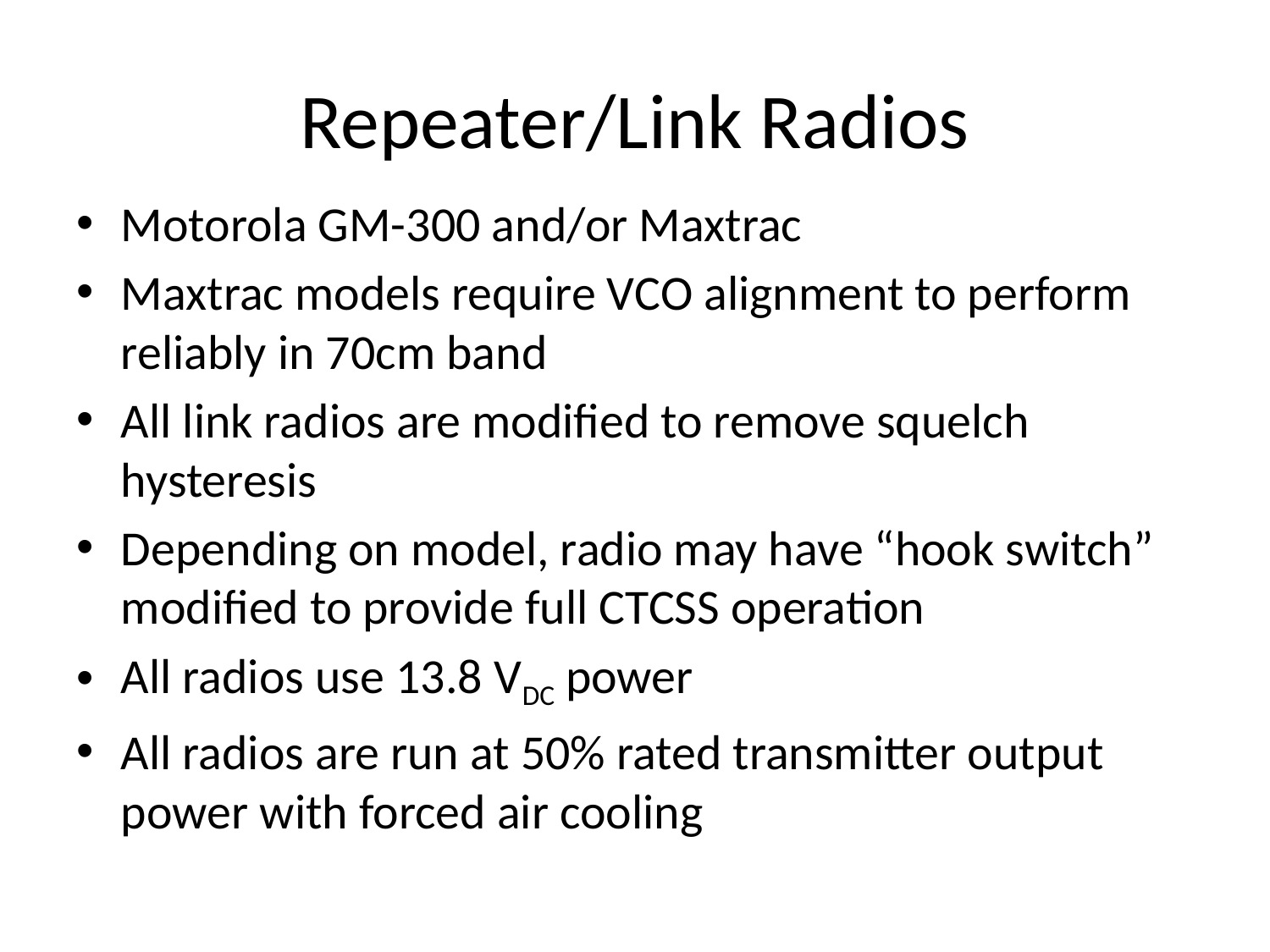

# Repeater/Link Radios
Motorola GM-300 and/or Maxtrac
Maxtrac models require VCO alignment to perform reliably in 70cm band
All link radios are modified to remove squelch hysteresis
Depending on model, radio may have “hook switch” modified to provide full CTCSS operation
All radios use 13.8 VDC power
All radios are run at 50% rated transmitter output power with forced air cooling